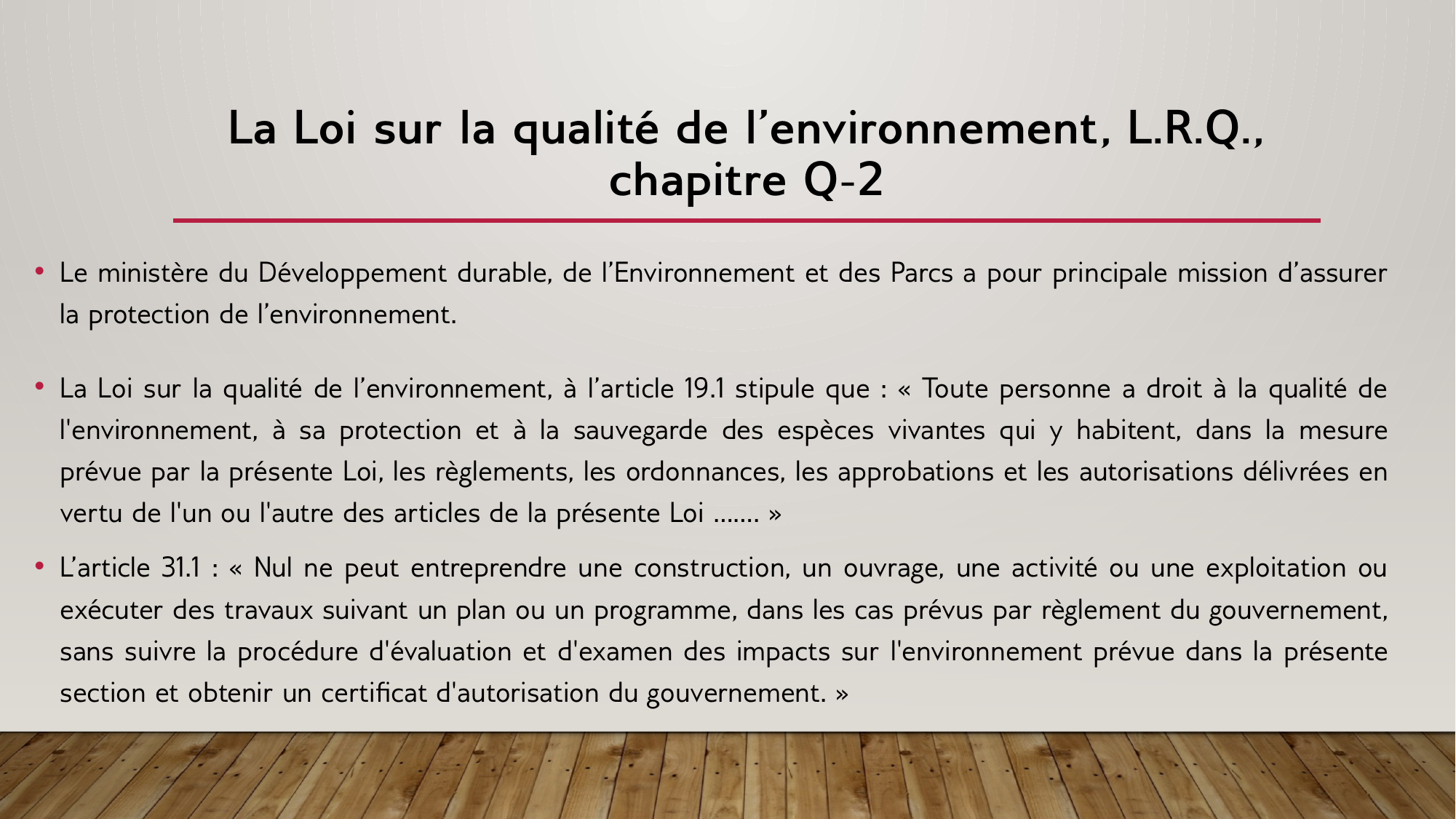

# La Loi sur la qualité de l’environnement, L.R.Q., chapitre Q-2
Le ministère du Développement durable, de l’Environnement et des Parcs a pour principale mission d’assurer la protection de l’environnement.

La Loi sur la qualité de l’environnement, à l’article 19.1 stipule que : « Toute personne a droit à la qualité de l'environnement, à sa protection et à la sauvegarde des espèces vivantes qui y habitent, dans la mesure prévue par la présente Loi, les règlements, les ordonnances, les approbations et les autorisations délivrées en vertu de l'un ou l'autre des articles de la présente Loi ……. »
L’article 31.1 : « Nul ne peut entreprendre une construction, un ouvrage, une activité ou une exploitation ou exécuter des travaux suivant un plan ou un programme, dans les cas prévus par règlement du gouvernement, sans suivre la procédure d'évaluation et d'examen des impacts sur l'environnement prévue dans la présente section et obtenir un certificat d'autorisation du gouvernement. »